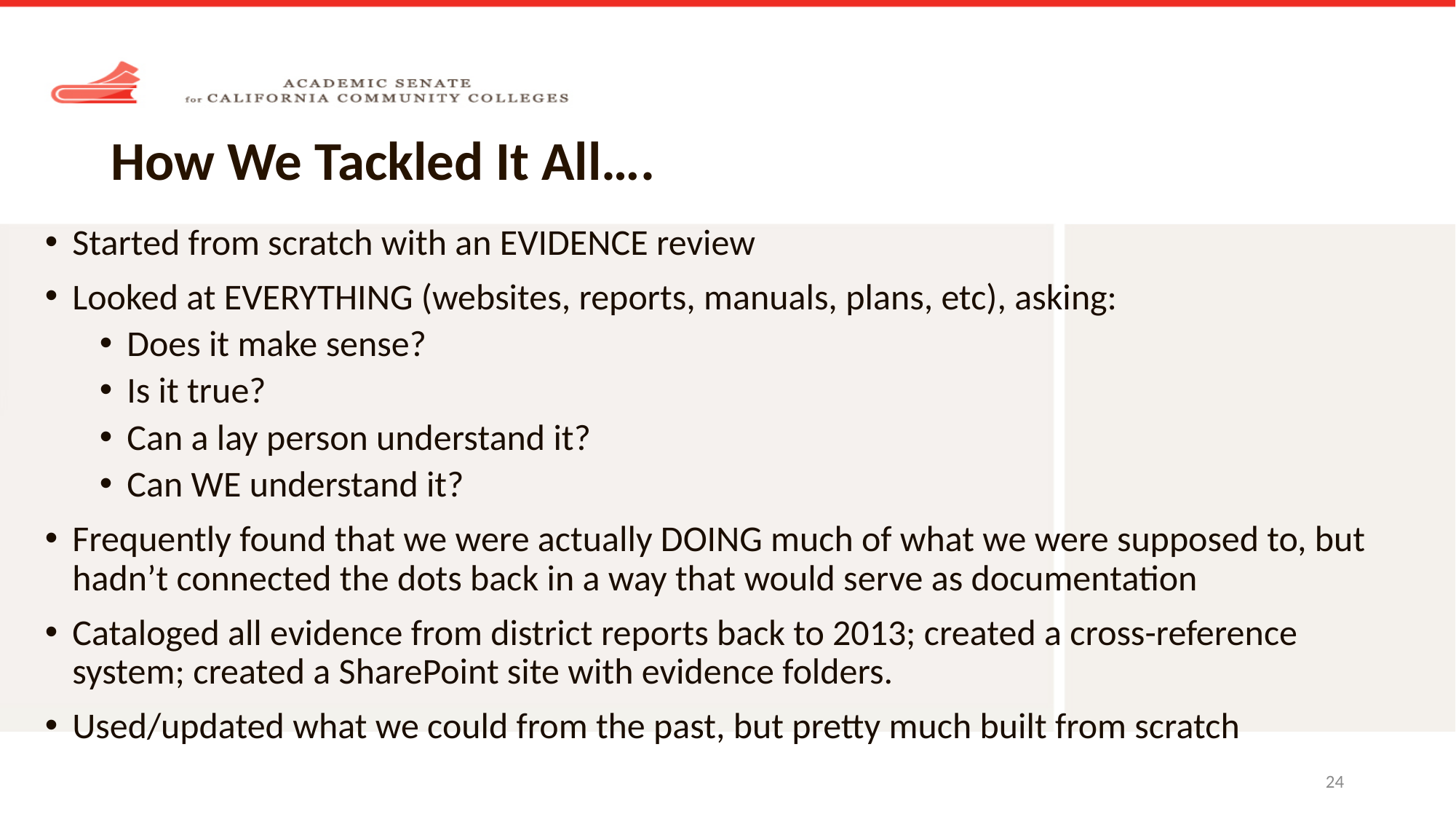

# How We Tackled It All….
Started from scratch with an EVIDENCE review
Looked at EVERYTHING (websites, reports, manuals, plans, etc), asking:
Does it make sense?
Is it true?
Can a lay person understand it?
Can WE understand it?
Frequently found that we were actually DOING much of what we were supposed to, but hadn’t connected the dots back in a way that would serve as documentation
Cataloged all evidence from district reports back to 2013; created a cross-reference system; created a SharePoint site with evidence folders.
Used/updated what we could from the past, but pretty much built from scratch

24